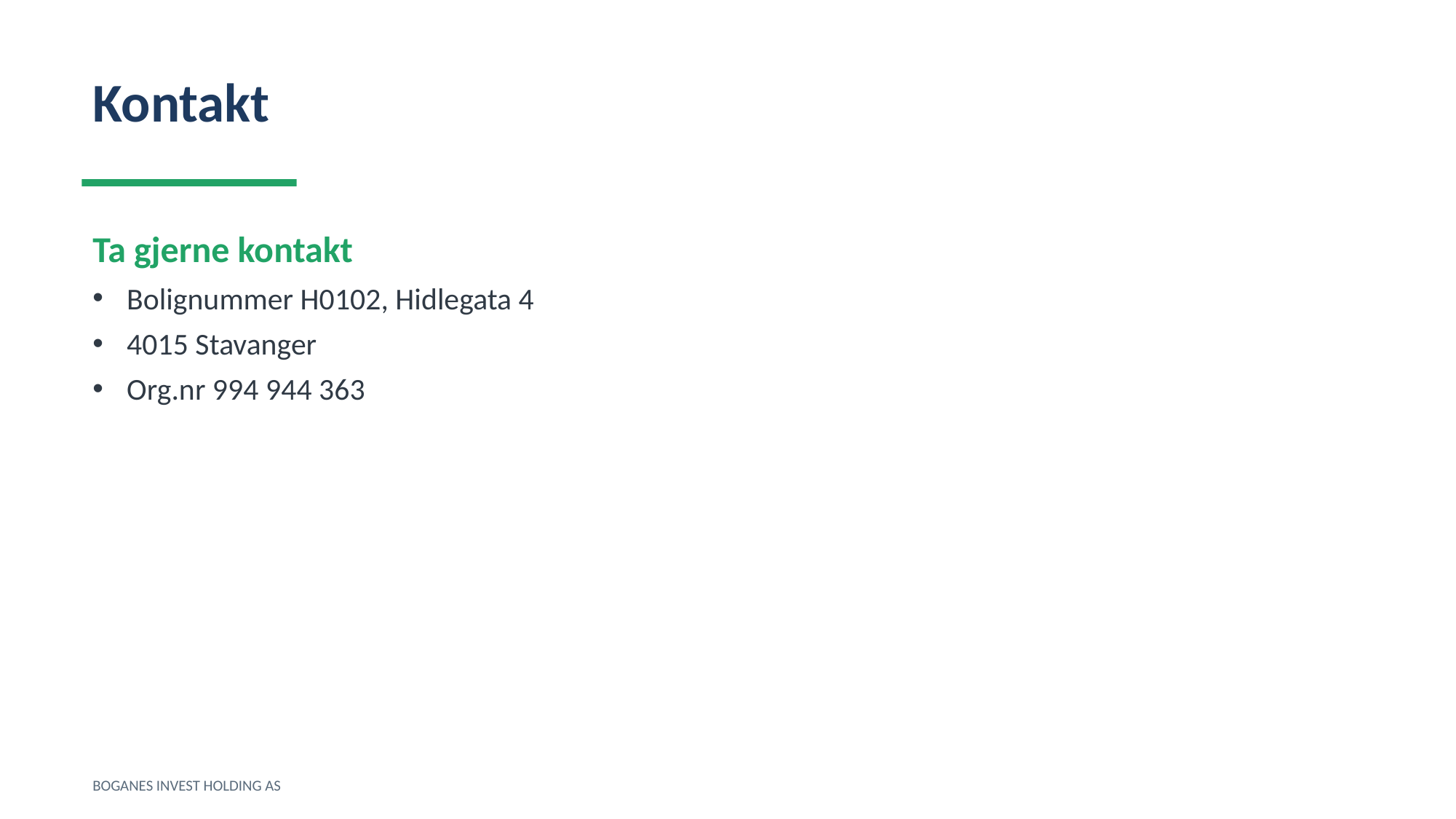

Kontakt

Ta gjerne kontakt
Bolignummer H0102, Hidlegata 4
4015 Stavanger
Org.nr 994 944 363
BOGANES INVEST HOLDING AS